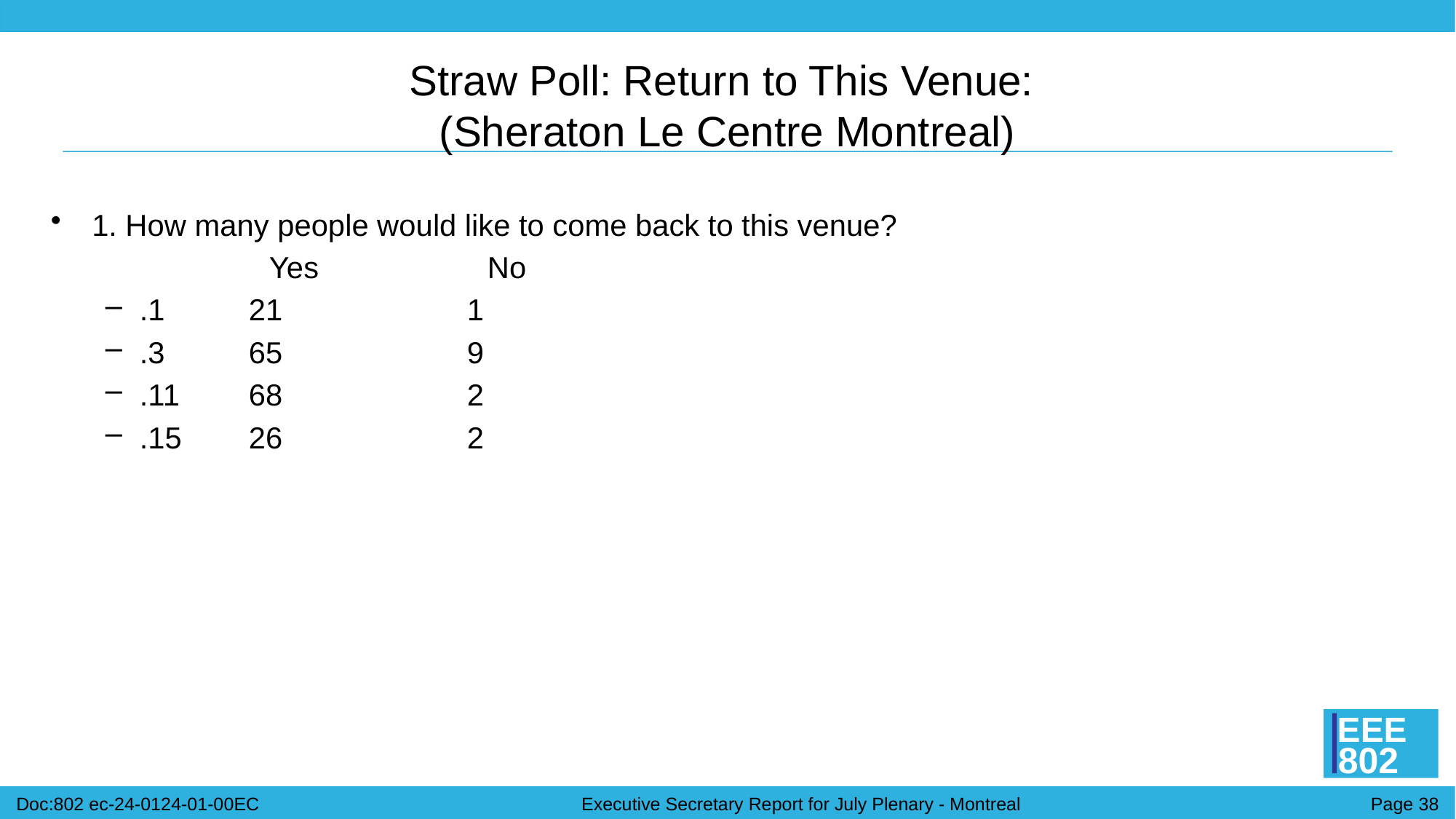

# Straw Poll: Return to This Venue: (Sheraton Le Centre Montreal)
1. How many people would like to come back to this venue?
		Yes		No
.1	21		1
.3	65		9
.11	68		2
.15	26		2